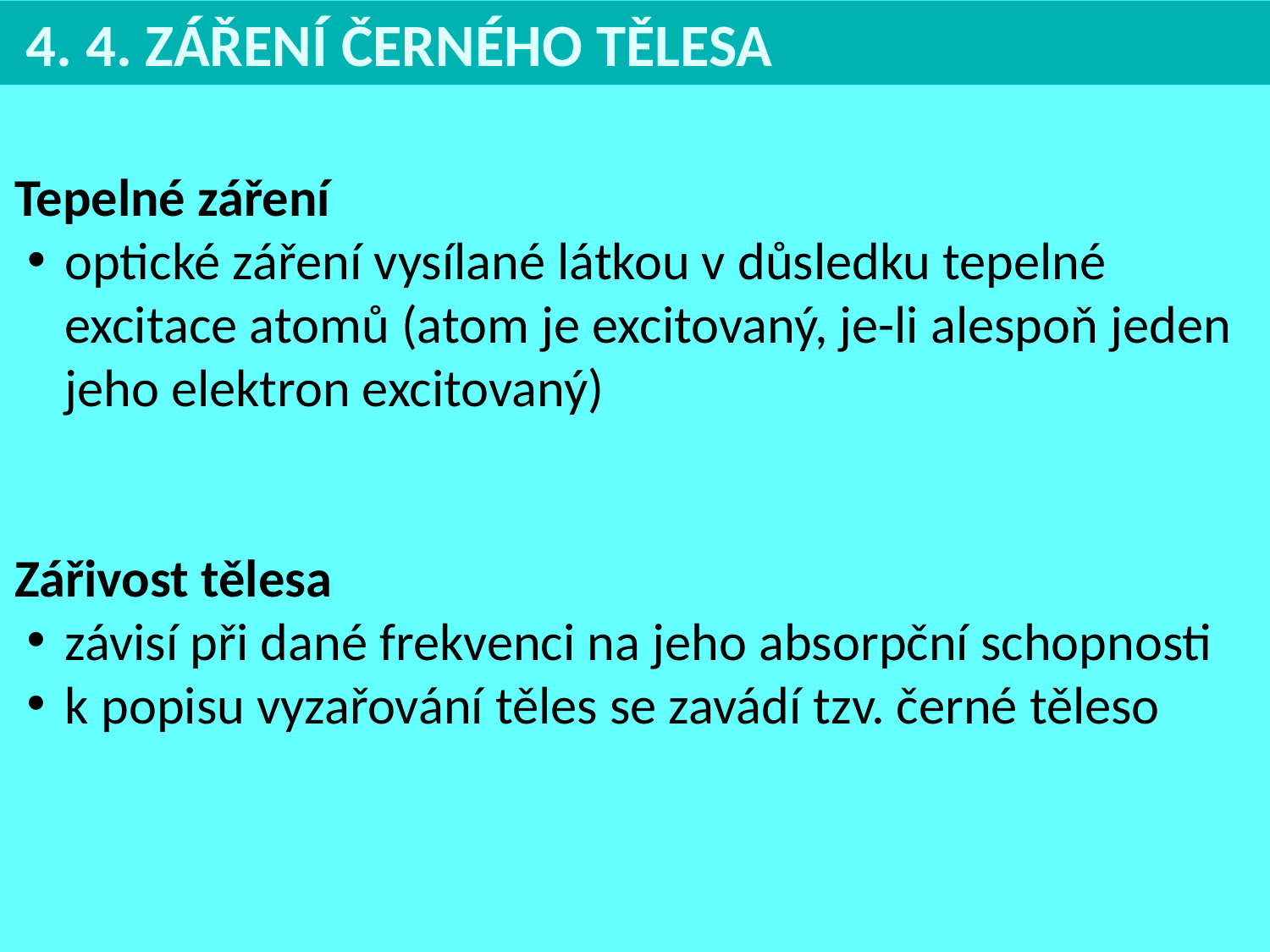

4. 4. ZÁŘENÍ ČERNÉHO TĚLESA

Tepelné záření
optické záření vysílané látkou v důsledku tepelné excitace atomů (atom je excitovaný, je-li alespoň jeden jeho elektron excitovaný)

Zářivost tělesa
závisí při dané frekvenci na jeho absorpční schopnosti
k popisu vyzařování těles se zavádí tzv. černé těleso